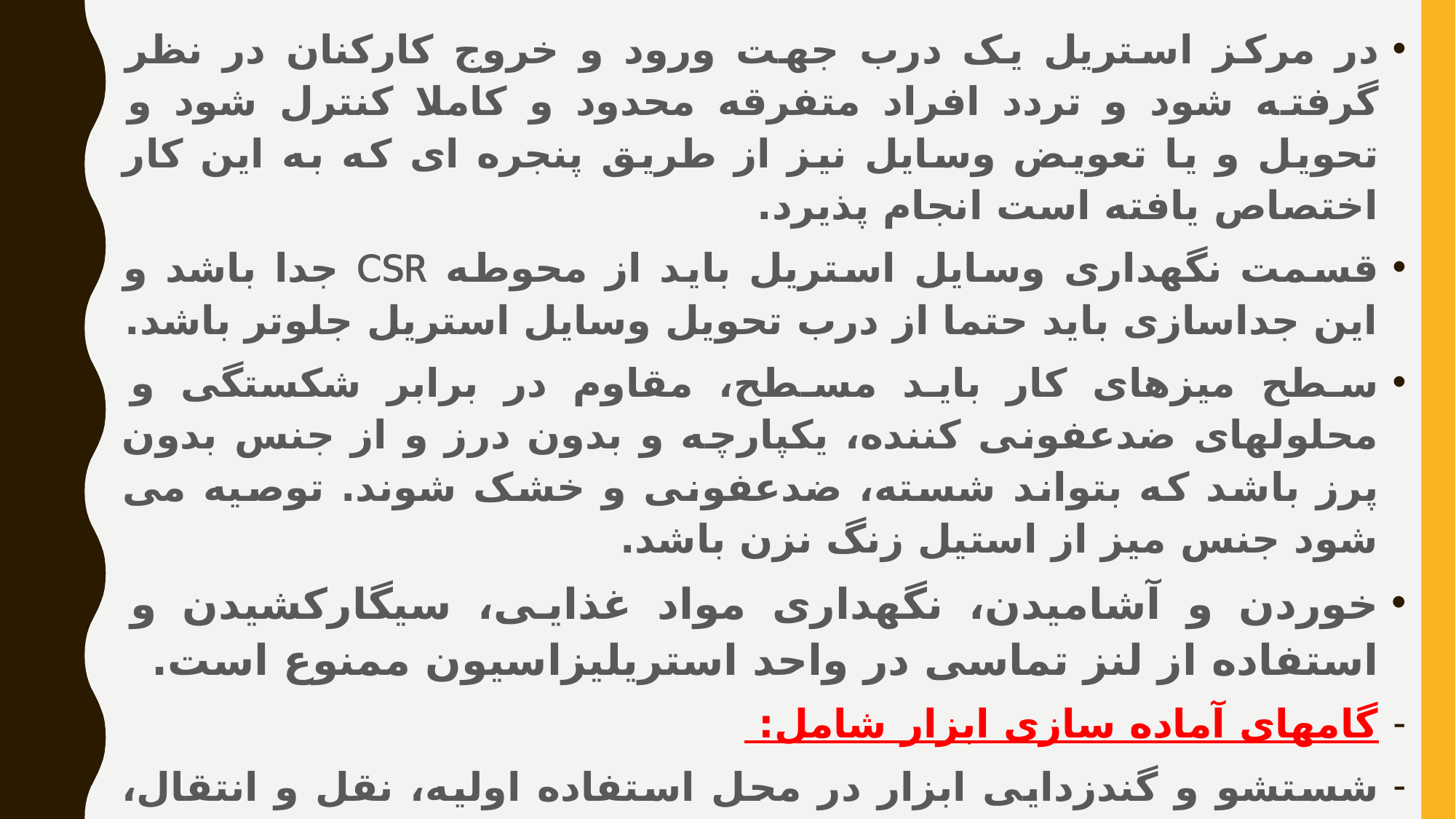

در مرکز استریل یک درب جهت ورود و خروج کارکنان در نظر گرفته شود و تردد افراد متفرقه محدود و کاملا کنترل شود و تحویل و یا تعویض وسایل نیز از طریق پنجره ای که به این کار اختصاص یافته است انجام پذیرد.
قسمت نگهداری وسایل استریل باید از محوطه CSR جدا باشد و این جداسازی باید حتما از درب تحویل وسایل استریل جلوتر باشد.
سطح میزهای کار باید مسطح، مقاوم در برابر شکستگی و محلولهای ضدعفونی کننده، یکپارچه و بدون درز و از جنس بدون پرز باشد که بتواند شسته، ضدعفونی و خشک شوند. توصیه می شود جنس میز از استیل زنگ نزن باشد.
خوردن و آشامیدن، نگهداری مواد غذایی، سیگارکشیدن و استفاده از لنز تماسی در واحد استریلیزاسیون ممنوع است.
گامهای آماده سازی ابزار شامل:
شستشو و گندزدایی ابزار در محل استفاده اولیه، نقل و انتقال، جداسازی قطعات (درصورت لزوم)، ضد عفونی ، بسته بندی، استریلیزاسیون، نقل و انتقال و انبار کردن می باشد. در صورتی که در محل استفاده اولیه( بخش بالینی) امکانات موجود باشد